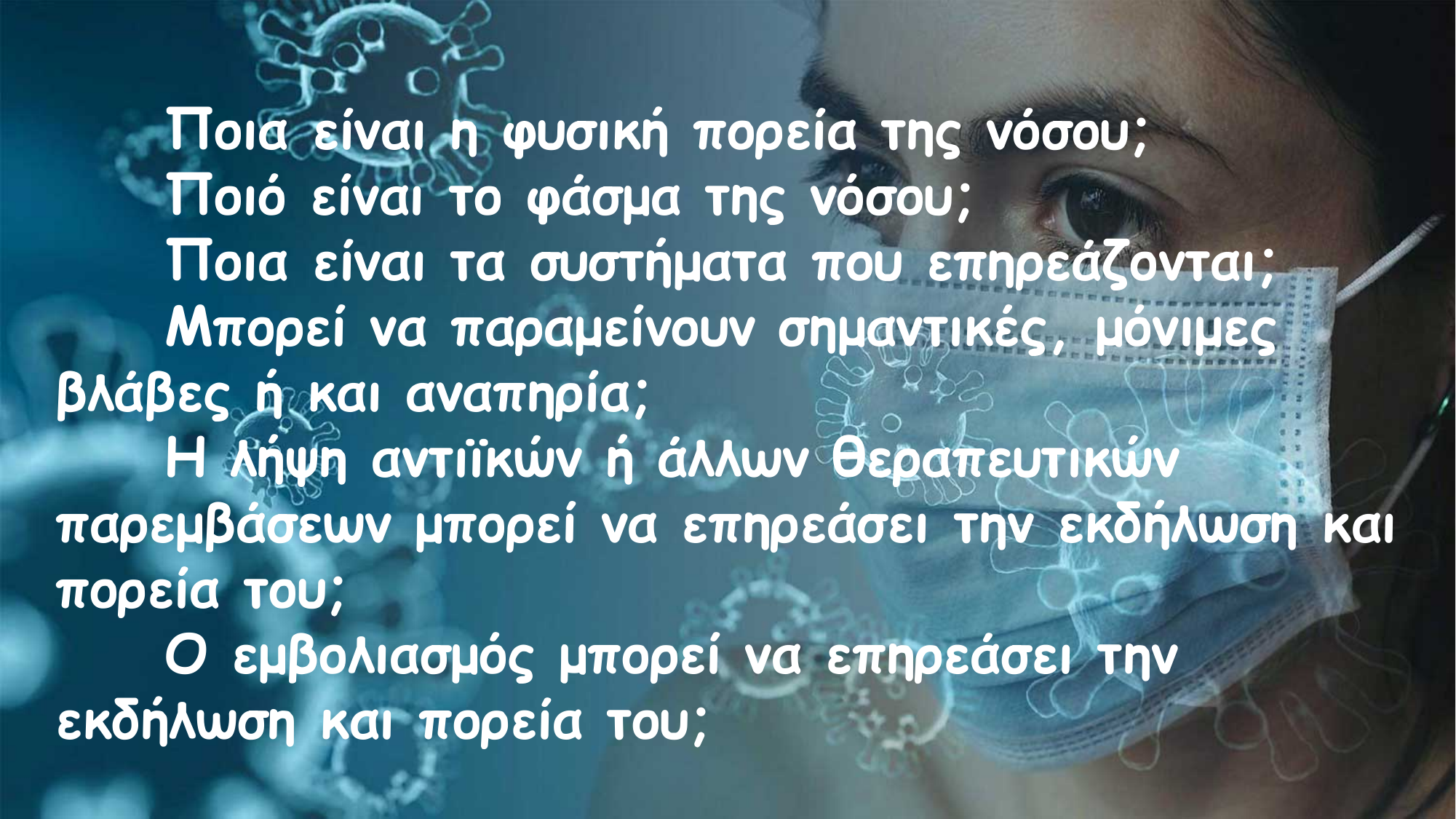

Ποια είναι η φυσική πορεία της νόσου;
	Ποιό είναι το φάσμα της νόσου;
	Ποια είναι τα συστήματα που επηρεάζονται;
	Μπορεί να παραμείνουν σημαντικές, μόνιμες βλάβες ή και αναπηρία;
	Η λήψη αντιϊκών ή άλλων θεραπευτικών παρεμβάσεων μπορεί να επηρεάσει την εκδήλωση και πορεία του;
	Ο εμβολιασμός μπορεί να επηρεάσει την εκδήλωση και πορεία του;